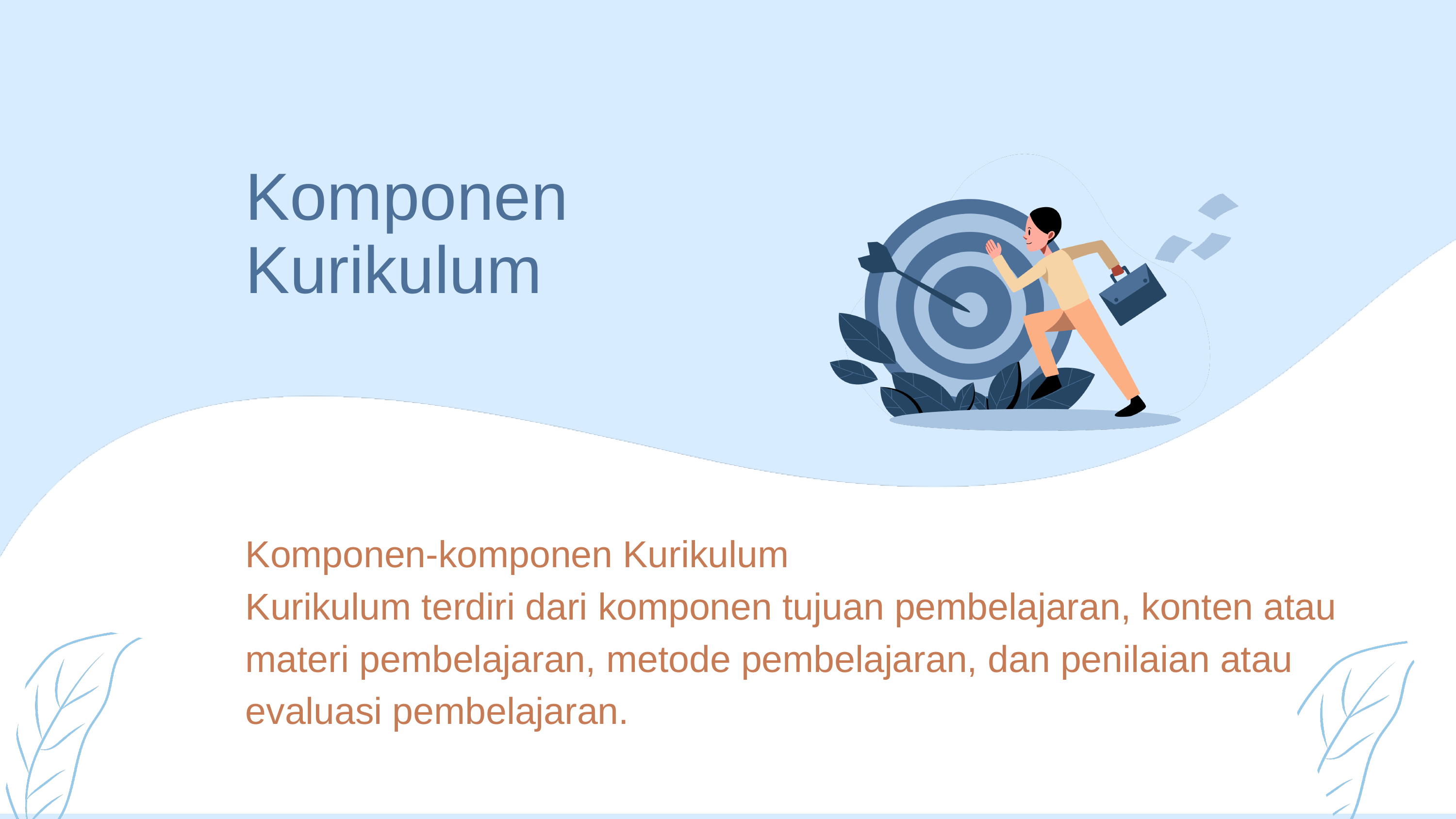

Komponen Kurikulum

Komponen-komponen Kurikulum
Kurikulum terdiri dari komponen tujuan pembelajaran, konten atau materi pembelajaran, metode pembelajaran, dan penilaian atau evaluasi pembelajaran.